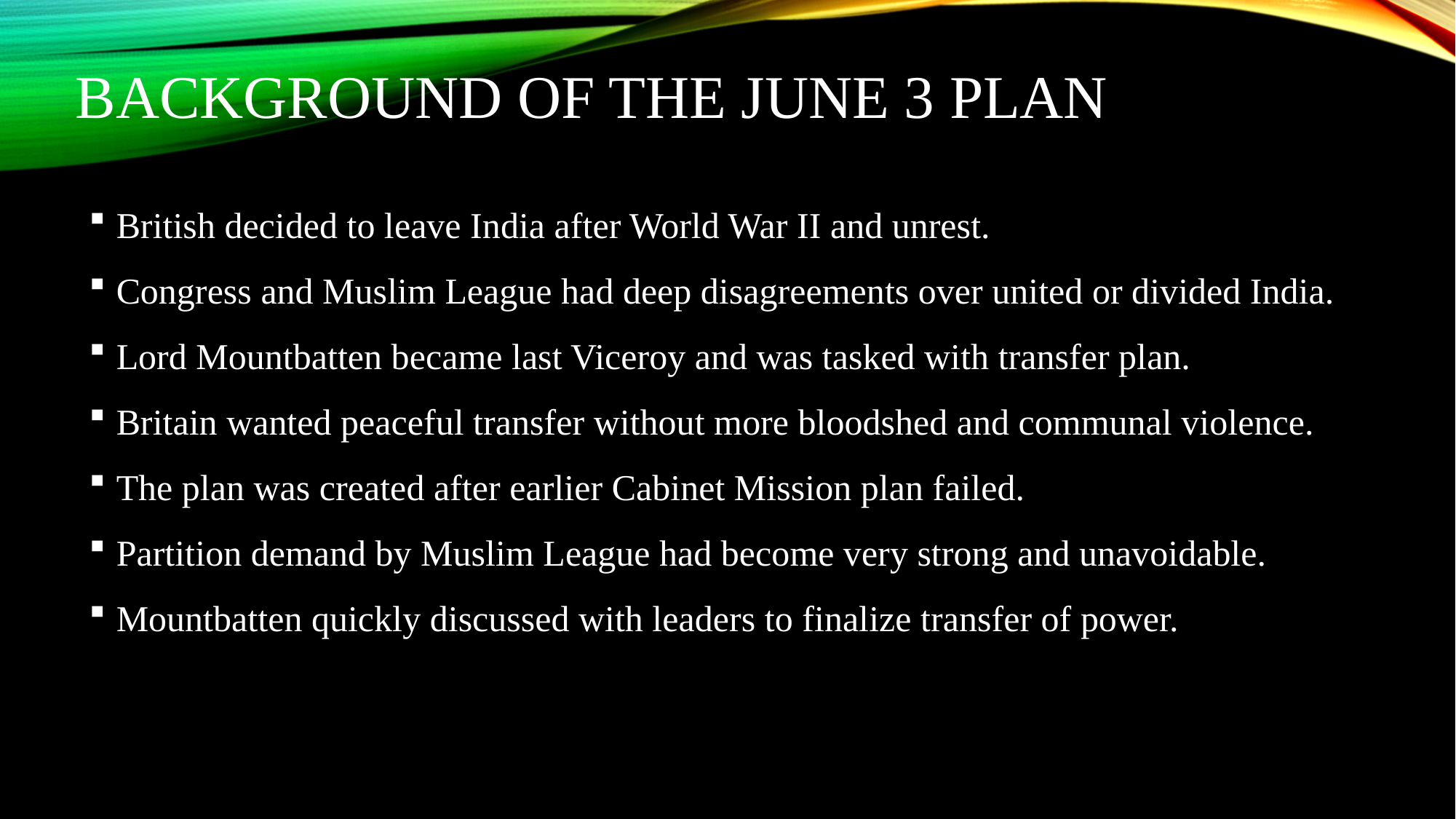

# Background of the June 3 Plan
British decided to leave India after World War II and unrest.
Congress and Muslim League had deep disagreements over united or divided India.
Lord Mountbatten became last Viceroy and was tasked with transfer plan.
Britain wanted peaceful transfer without more bloodshed and communal violence.
The plan was created after earlier Cabinet Mission plan failed.
Partition demand by Muslim League had become very strong and unavoidable.
Mountbatten quickly discussed with leaders to finalize transfer of power.